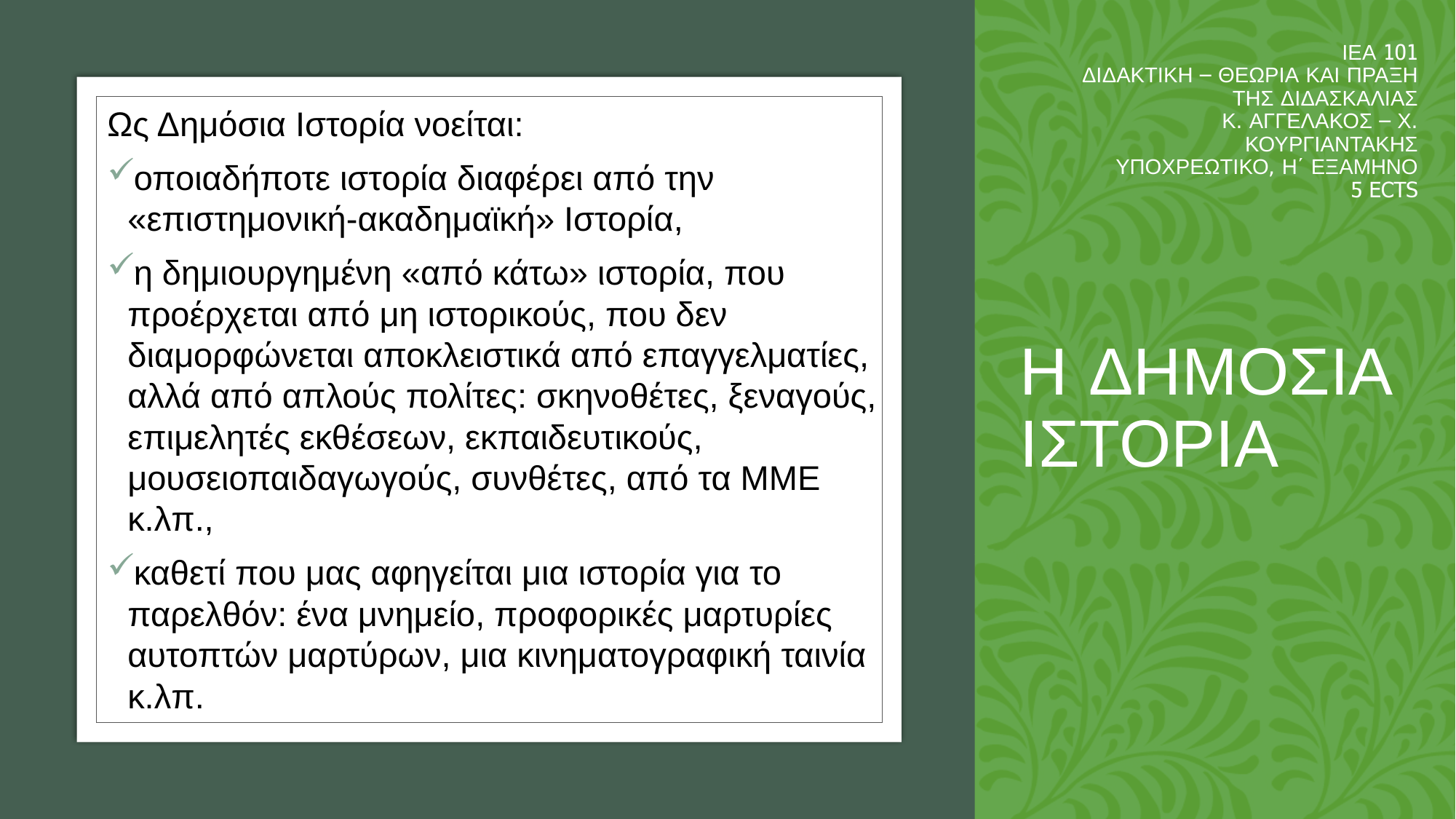

ΙΕΑ 101
ΔΙΔΑΚΤΙΚΗ – ΘΕΩΡΙΑ ΚΑΙ ΠΡΑΞΗ ΤΗΣ ΔΙΔΑΣΚΑΛΙΑΣ
Κ. ΑΓΓΕΛΑΚΟΣ – Χ. ΚΟΥΡΓΙΑΝΤΑΚΗΣ
ΥΠΟΧΡΕΩΤΙΚΟ, Η΄ ΕΞΑΜΗΝΟ
5 ECTS

# Η ΔΗΜΟΣΙΑ ΙΣΤΟΡΙΑ
Ως Δημόσια Ιστορία νοείται:
οποιαδήποτε ιστορία διαφέρει από την «επιστημονική-ακαδημαϊκή» Ιστορία,
η δημιουργημένη «από κάτω» ιστορία, που προέρχεται από μη ιστορικούς, που δεν διαμορφώνεται αποκλειστικά από επαγγελματίες, αλλά από απλούς πολίτες: σκηνοθέτες, ξεναγούς, επιμελητές εκθέσεων, εκπαιδευτικούς, μουσειοπαιδαγωγούς, συνθέτες, από τα ΜΜΕ κ.λπ.,
καθετί που μας αφηγείται μια ιστορία για το παρελθόν: ένα μνημείο, προφορικές μαρτυρίες αυτοπτών μαρτύρων, μια κινηματογραφική ταινία κ.λπ.